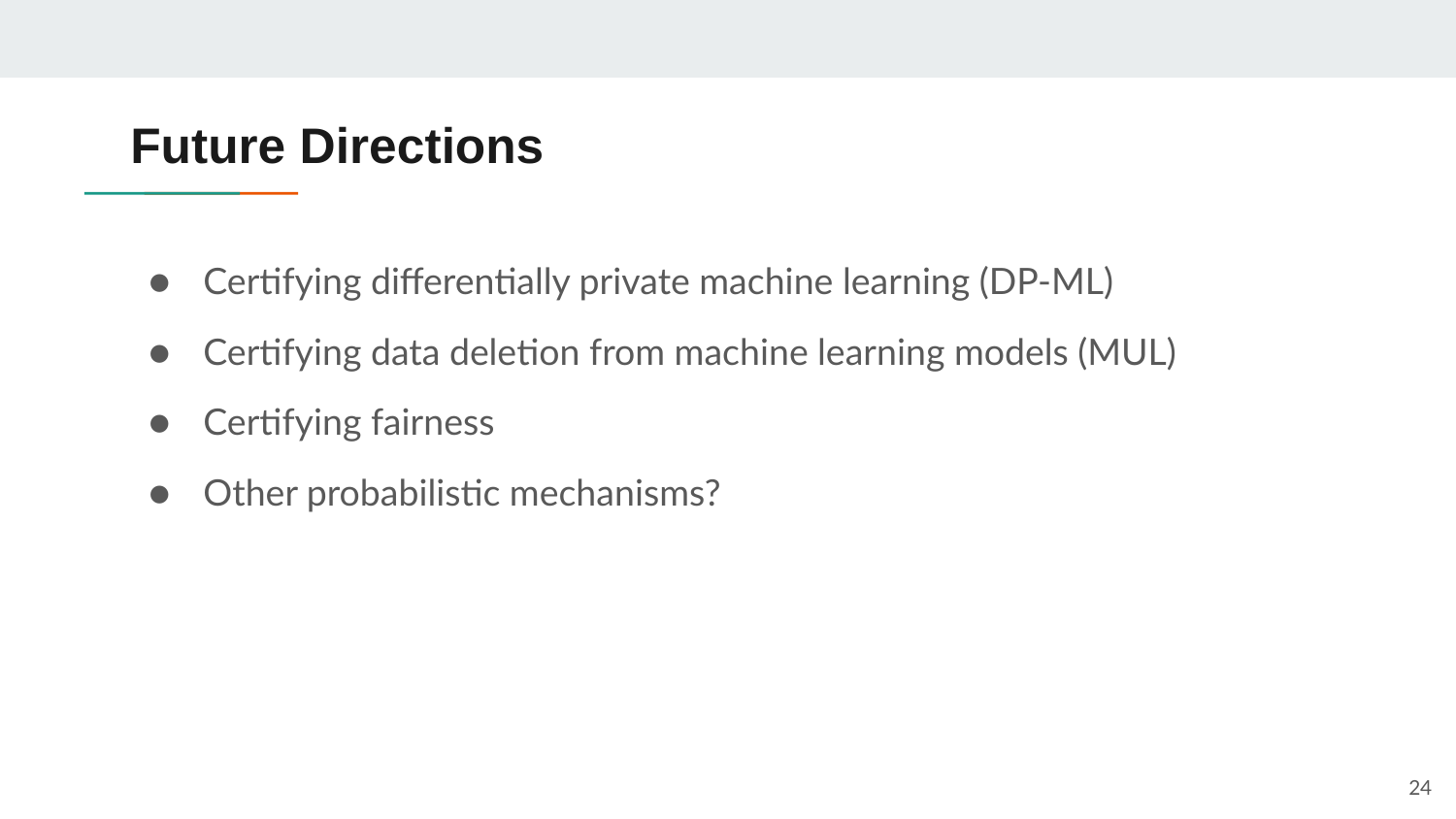

# Future Directions
Certifying differentially private machine learning (DP-ML)
Certifying data deletion from machine learning models (MUL)
Certifying fairness
Other probabilistic mechanisms?
24